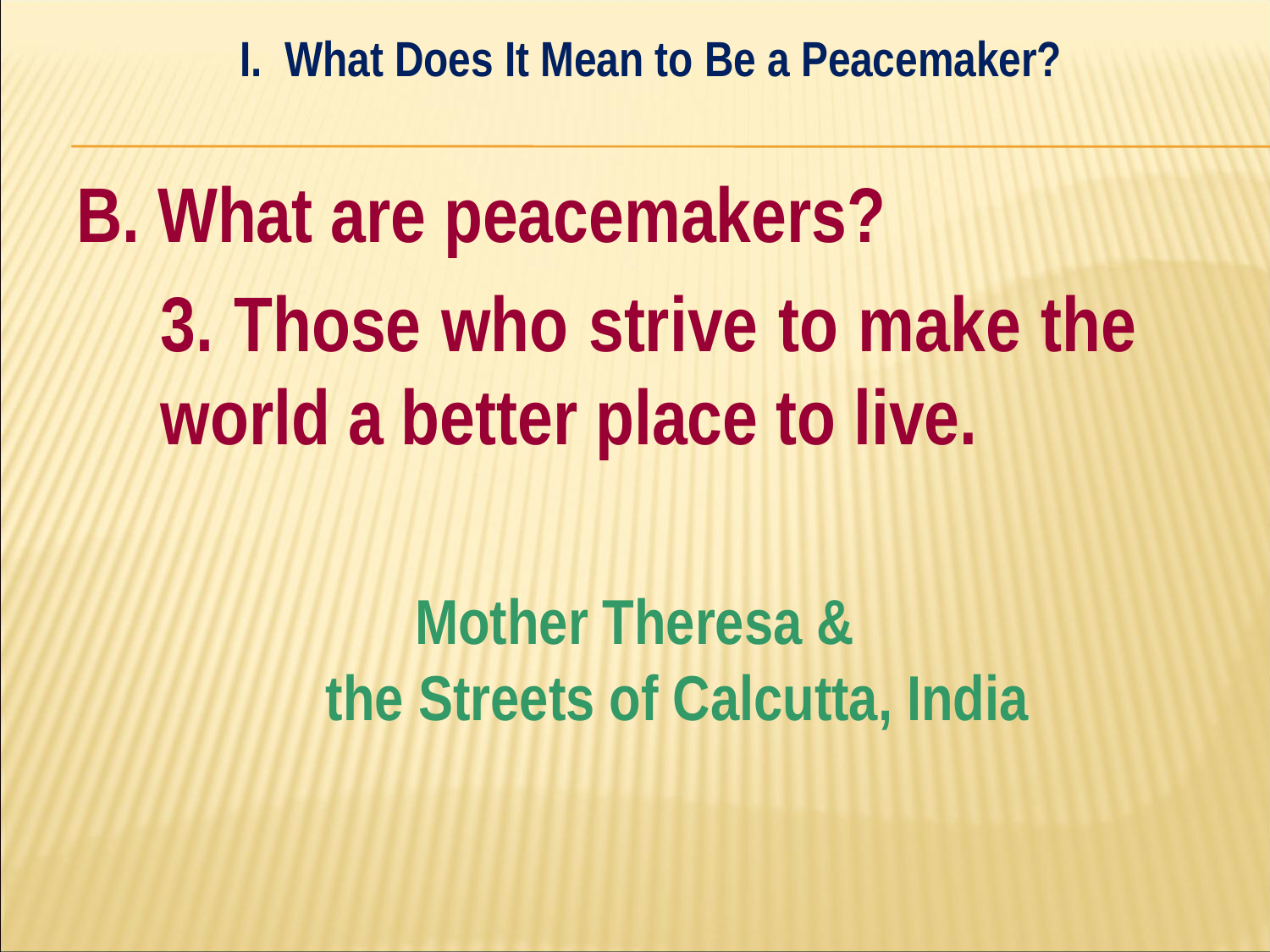

I.  What Does It Mean to Be a Peacemaker?
#
B. What are peacemakers?
	3. Those who strive to make the 	world a better place to live.

Mother Theresa &
the Streets of Calcutta, India